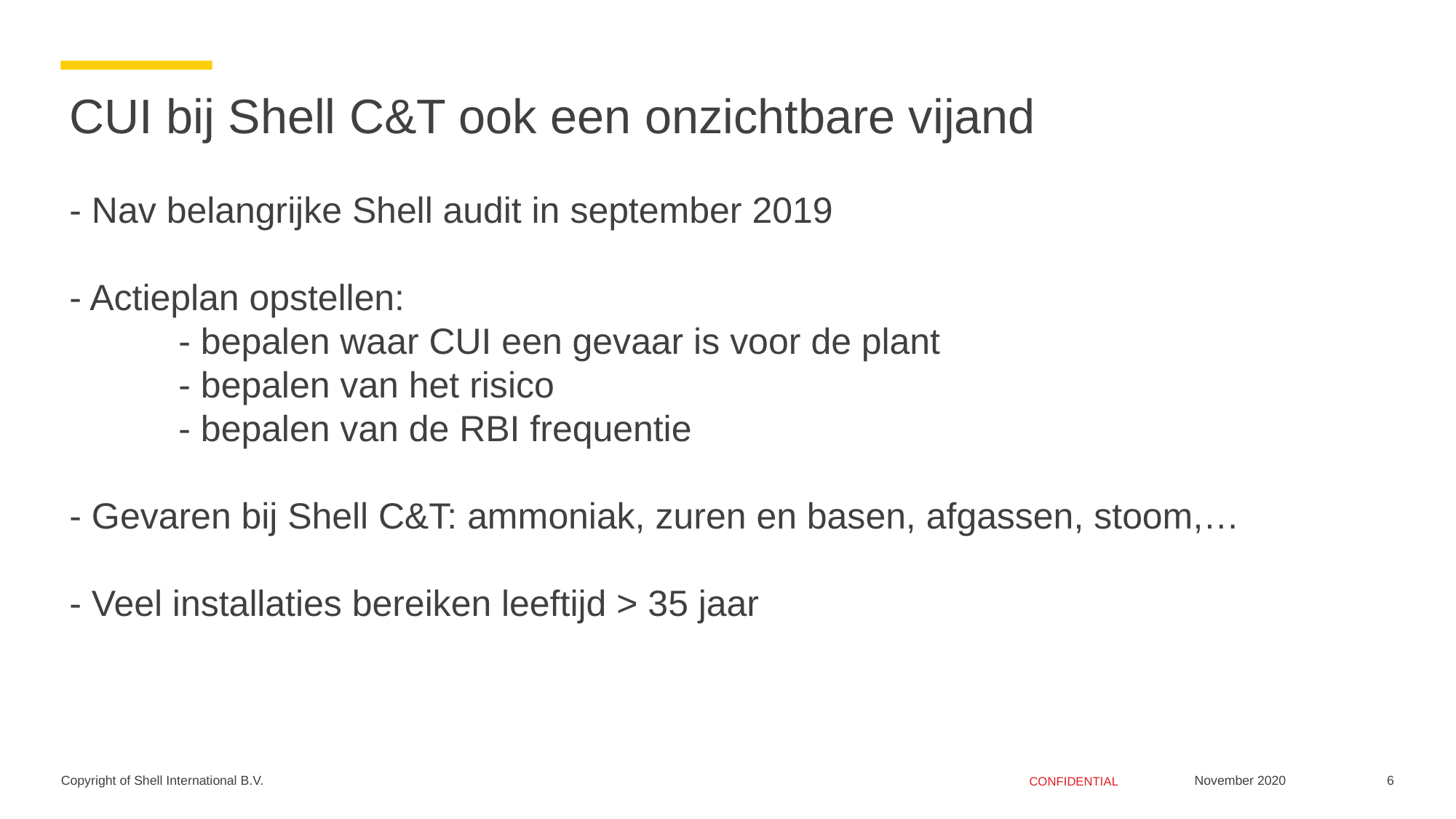

# CUI bij Shell C&T ook een onzichtbare vijand - Nav belangrijke Shell audit in september 2019 - Actieplan opstellen: - bepalen waar CUI een gevaar is voor de plant - bepalen van het risico - bepalen van de RBI frequentie - Gevaren bij Shell C&T: ammoniak, zuren en basen, afgassen, stoom,… - Veel installaties bereiken leeftijd > 35 jaar

6
November 2020